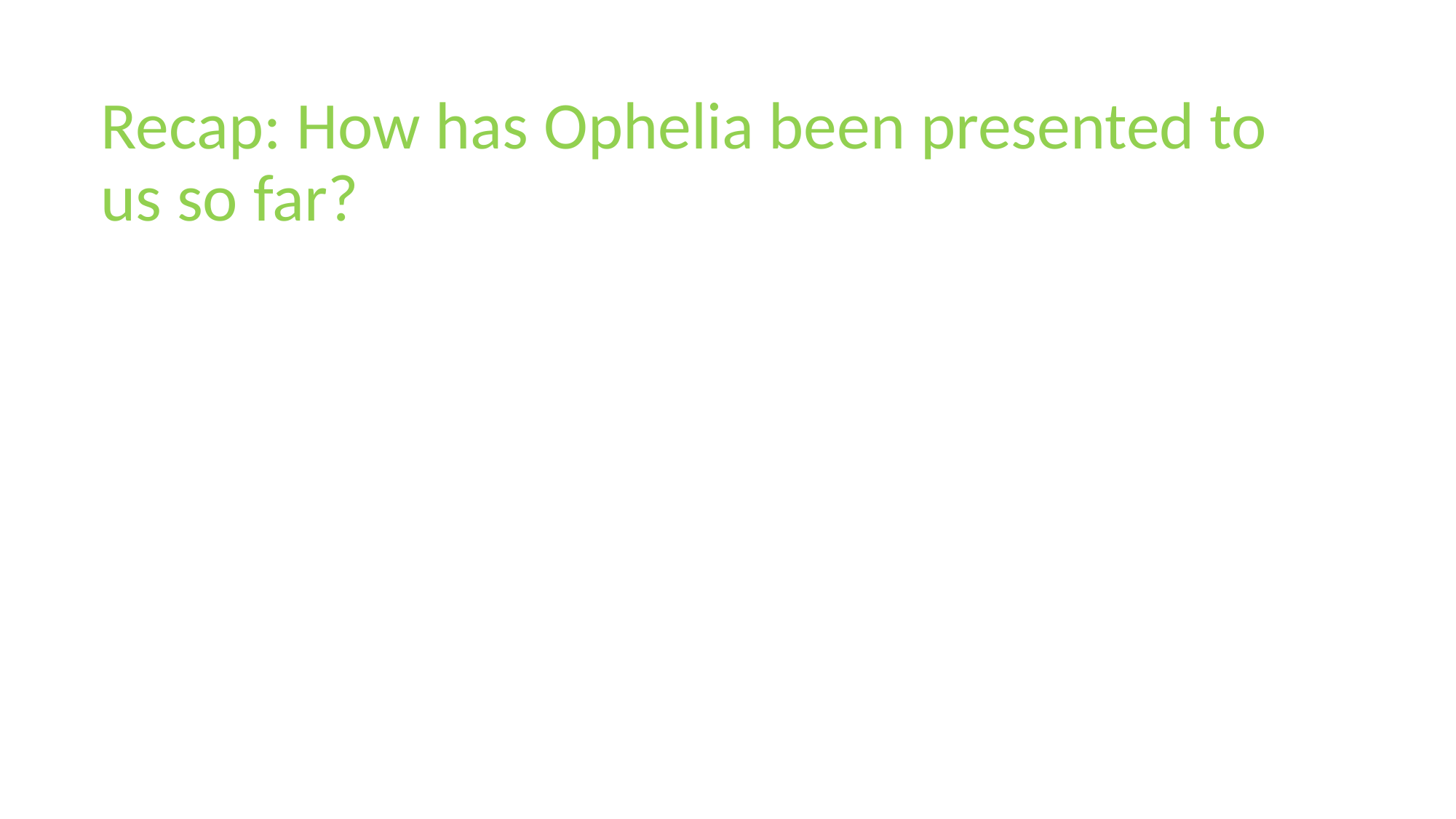

# Recap: How has Ophelia been presented to us so far?